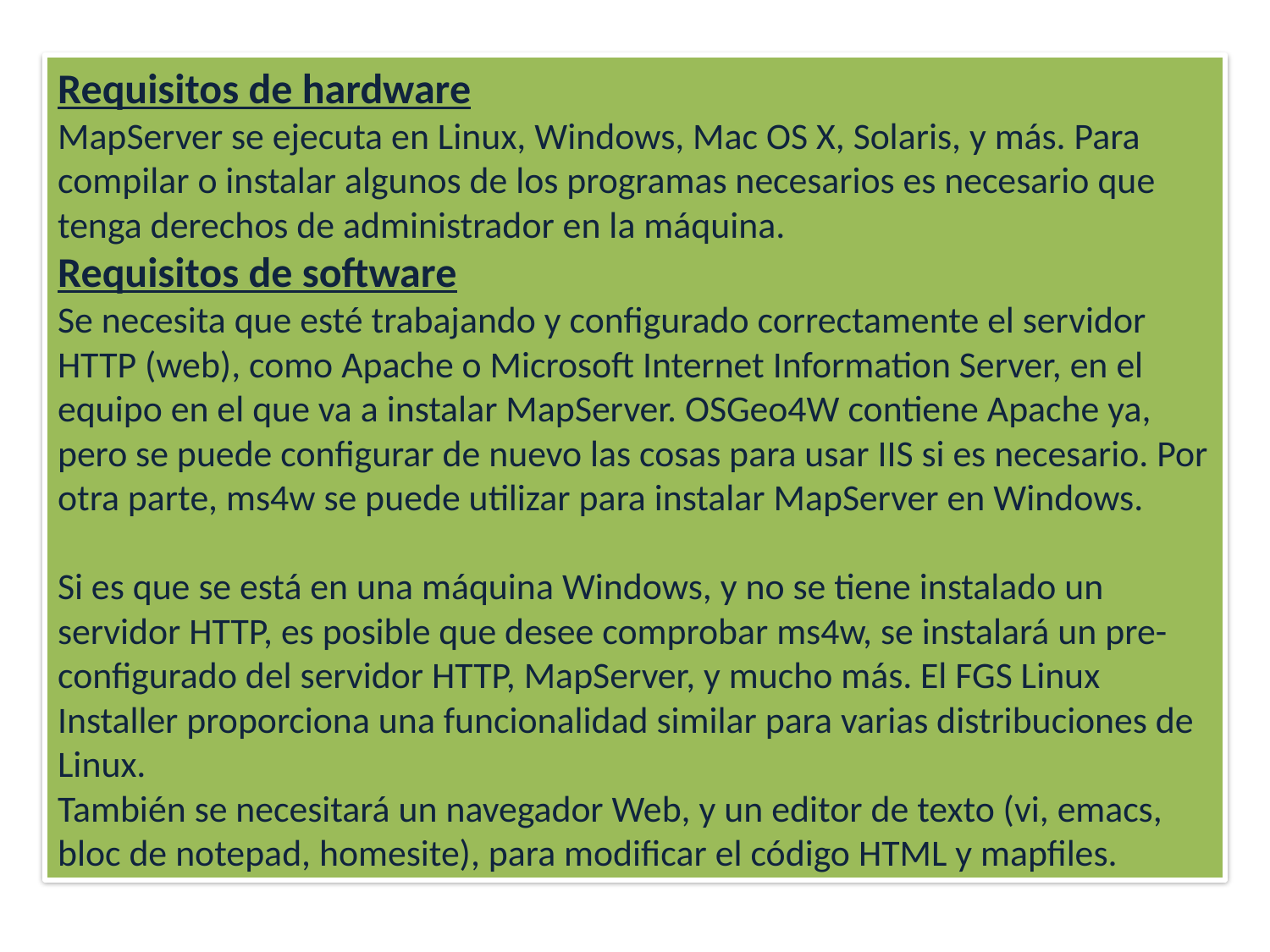

Requisitos de hardware
MapServer se ejecuta en Linux, Windows, Mac OS X, Solaris, y más. Para compilar o instalar algunos de los programas necesarios es necesario que tenga derechos de administrador en la máquina.
Requisitos de software
Se necesita que esté trabajando y configurado correctamente el servidor HTTP (web), como Apache o Microsoft Internet Information Server, en el equipo en el que va a instalar MapServer. OSGeo4W contiene Apache ya, pero se puede configurar de nuevo las cosas para usar IIS si es necesario. Por otra parte, ms4w se puede utilizar para instalar MapServer en Windows.
Si es que se está en una máquina Windows, y no se tiene instalado un servidor HTTP, es posible que desee comprobar ms4w, se instalará un pre-configurado del servidor HTTP, MapServer, y mucho más. El FGS Linux Installer proporciona una funcionalidad similar para varias distribuciones de Linux.
También se necesitará un navegador Web, y un editor de texto (vi, emacs, bloc de notepad, homesite), para modificar el código HTML y mapfiles.